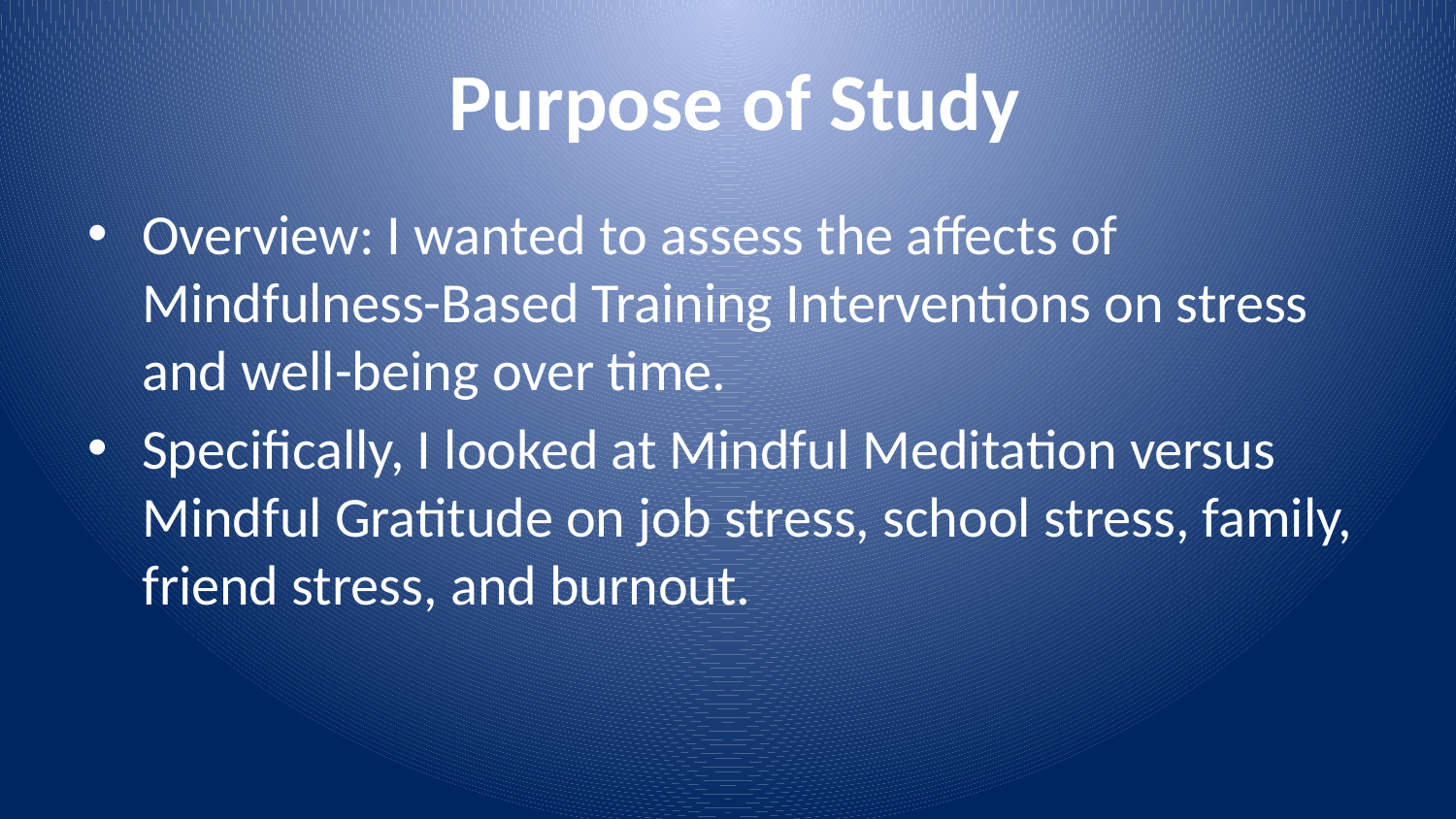

# Purpose of Study
Overview: I wanted to assess the affects of Mindfulness-Based Training Interventions on stress and well-being over time.
Specifically, I looked at Mindful Meditation versus Mindful Gratitude on job stress, school stress, family, friend stress, and burnout.